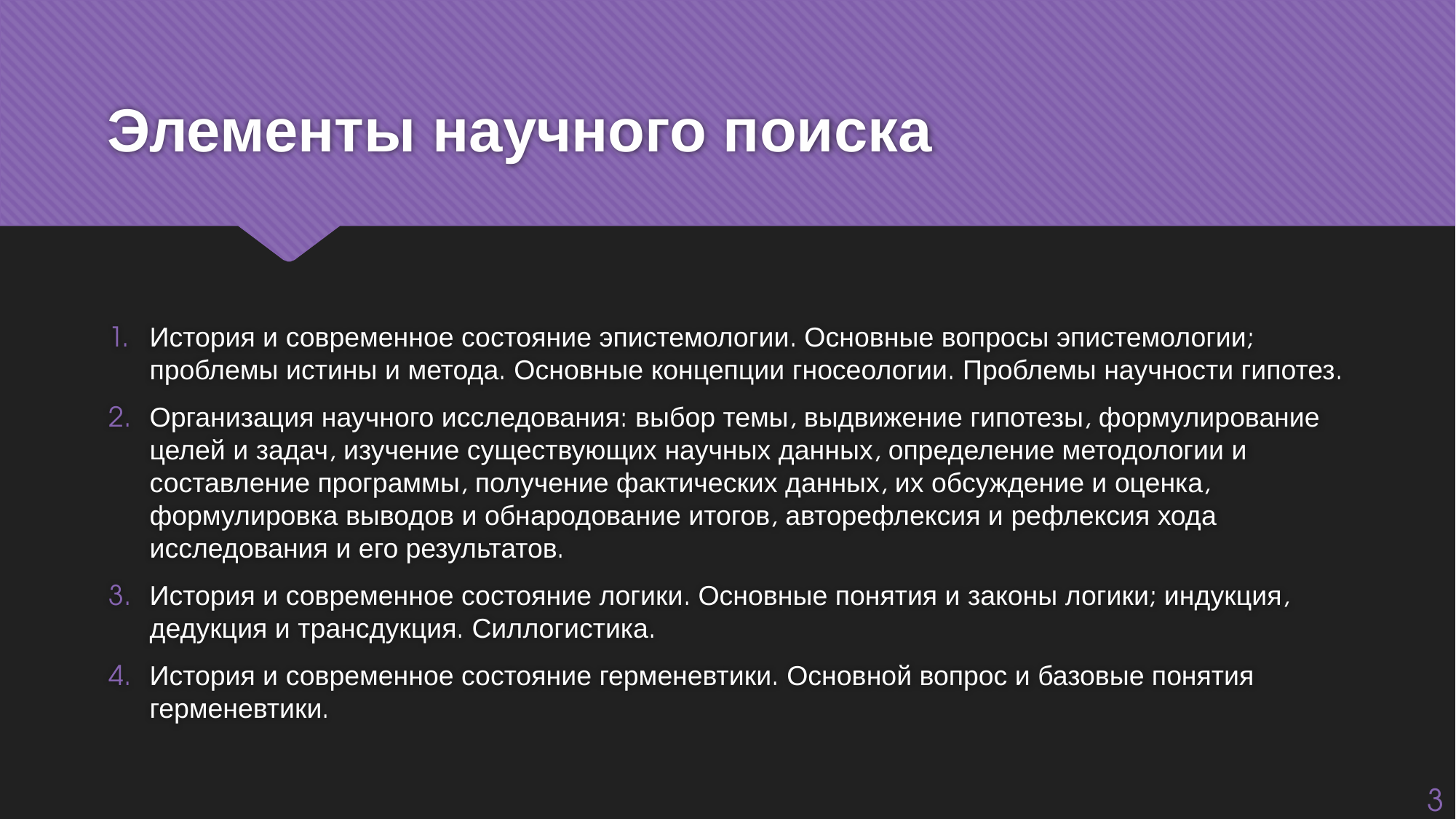

# Элементы научного поиска
История и современное состояние эпистемологии. Основные вопросы эпистемологии; проблемы истины и метода. Основные концепции гносеологии. Проблемы научности гипотез.
Организация научного исследования: выбор темы, выдвижение гипотезы, формулирование целей и задач, изучение существующих научных данных, определение методологии и составление программы, получение фактических данных, их обсуждение и оценка, формулировка выводов и обнародование итогов, авторефлексия и рефлексия хода исследования и его результатов.
История и современное состояние логики. Основные понятия и законы логики; индукция, дедукция и трансдукция. Силлогистика.
История и современное состояние герменевтики. Основной вопрос и базовые понятия герменевтики.
3